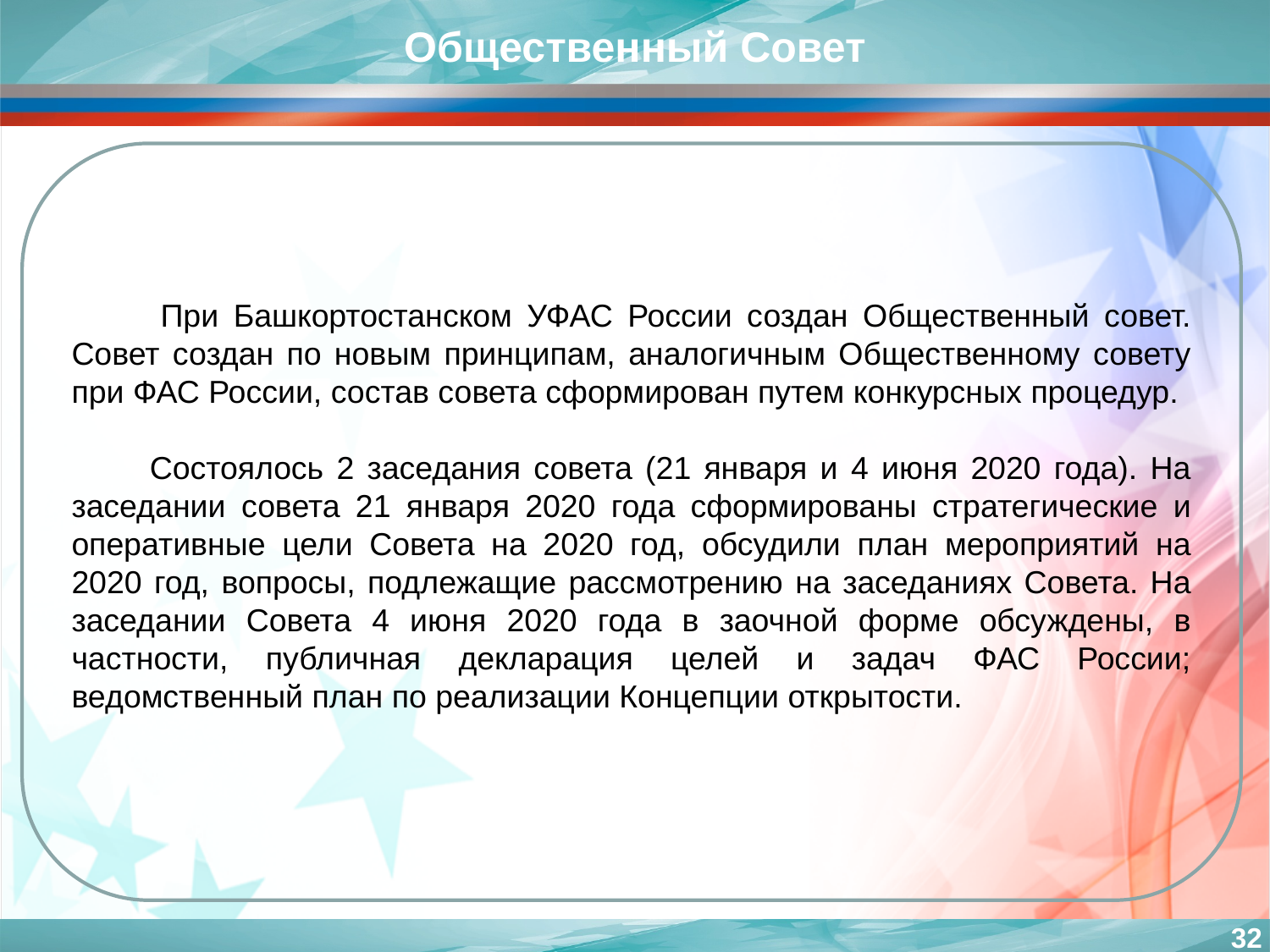

Общественный Совет
      При Башкортостанском УФАС России создан Общественный совет. Совет создан по новым принципам, аналогичным Общественному совету при ФАС России, состав совета сформирован путем конкурсных процедур.

      Состоялось 2 заседания совета (21 января и 4 июня 2020 года). На заседании совета 21 января 2020 года сформированы стратегические и оперативные цели Совета на 2020 год, обсудили план мероприятий на 2020 год, вопросы, подлежащие рассмотрению на заседаниях Совета. На заседании Совета 4 июня 2020 года в заочной форме обсуждены, в частности, публичная декларация целей и задач ФАС России; ведомственный план по реализации Концепции открытости.

32